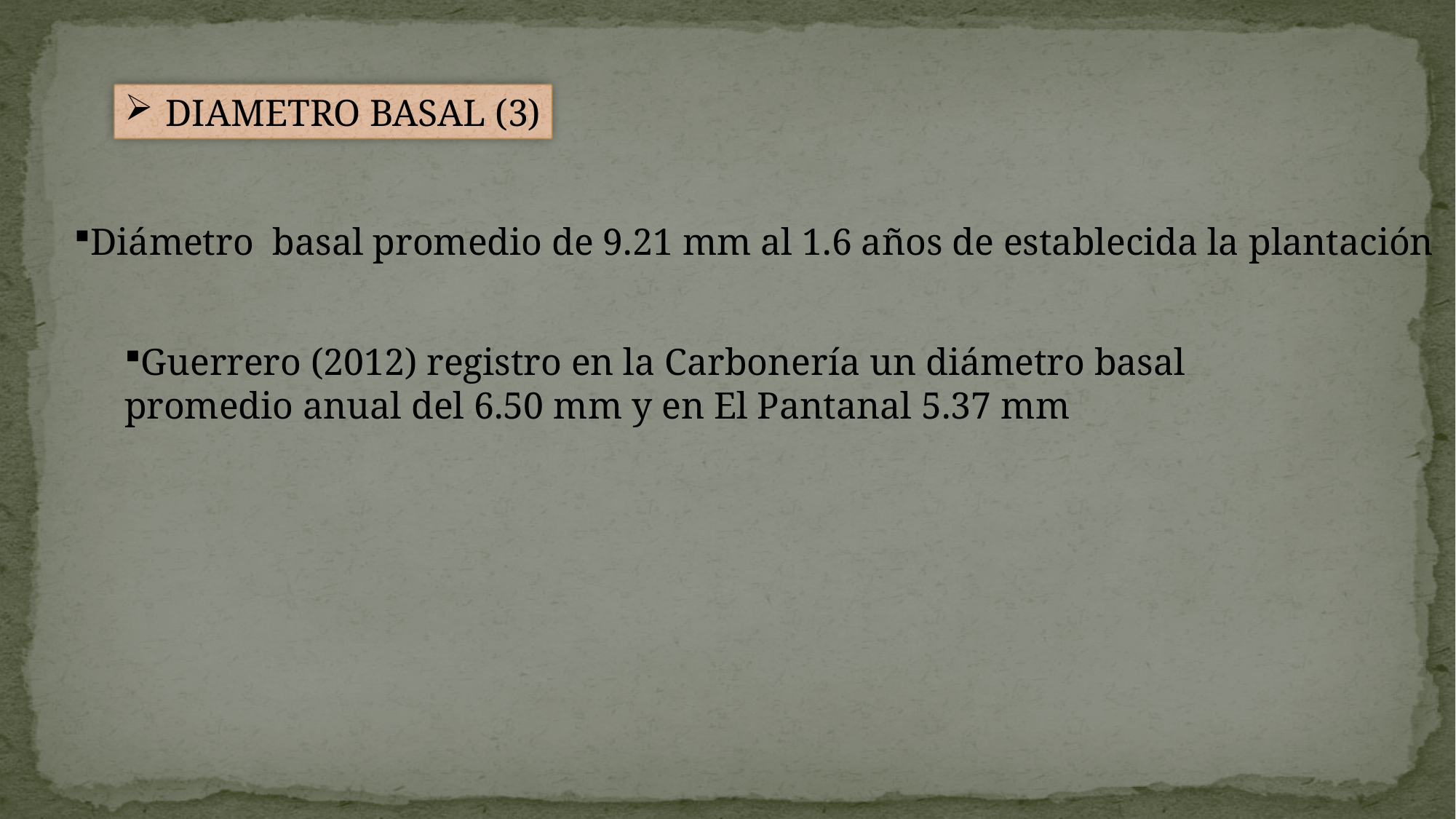

DIAMETRO BASAL (3)
Diámetro  basal promedio de 9.21 mm al 1.6 años de establecida la plantación
Guerrero (2012) registro en la Carbonería un diámetro basal  promedio anual del 6.50 mm y en El Pantanal 5.37 mm